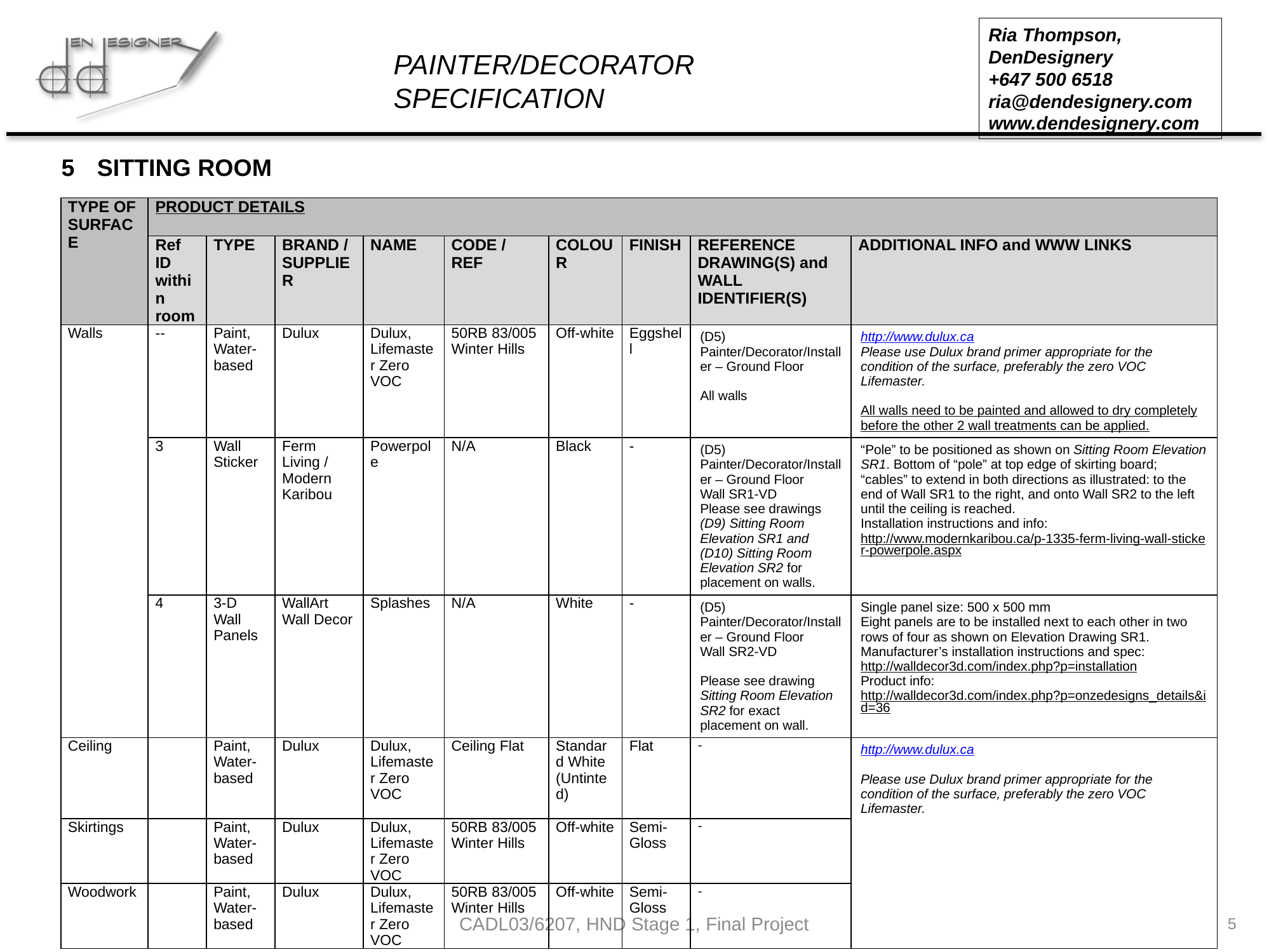

SITTING ROOM
| TYPE OF SURFACE | PRODUCT DETAILS |  |  |  |  |  |  |  |  |
| --- | --- | --- | --- | --- | --- | --- | --- | --- | --- |
|  | Ref ID within room | TYPE | BRAND / SUPPLIER | NAME | CODE / REF | COLOUR | FINISH | REFERENCE DRAWING(S) and WALL IDENTIFIER(S) | ADDITIONAL INFO and WWW LINKS |
| Walls | -- | Paint, Water-based | Dulux | Dulux, Lifemaster Zero VOC | 50RB 83/005 Winter Hills | Off-white | Eggshell | (D5) Painter/Decorator/Installer – Ground Floor All walls | http://www.dulux.ca Please use Dulux brand primer appropriate for the condition of the surface, preferably the zero VOC Lifemaster. All walls need to be painted and allowed to dry completely before the other 2 wall treatments can be applied. |
|  | 3 | Wall Sticker | Ferm Living / Modern Karibou | Powerpole | N/A | Black | - | (D5) Painter/Decorator/Installer – Ground Floor Wall SR1-VD Please see drawings (D9) Sitting Room Elevation SR1 and (D10) Sitting Room Elevation SR2 for placement on walls. | “Pole” to be positioned as shown on Sitting Room Elevation SR1. Bottom of “pole” at top edge of skirting board; “cables” to extend in both directions as illustrated: to the end of Wall SR1 to the right, and onto Wall SR2 to the left until the ceiling is reached. Installation instructions and info: http://www.modernkaribou.ca/p-1335-ferm-living-wall-sticker-powerpole.aspx |
|  | 4 | 3-D Wall Panels | WallArt Wall Decor | Splashes | N/A | White | - | (D5) Painter/Decorator/Installer – Ground Floor Wall SR2-VD Please see drawing Sitting Room Elevation SR2 for exact placement on wall. | Single panel size: 500 x 500 mm Eight panels are to be installed next to each other in two rows of four as shown on Elevation Drawing SR1. Manufacturer’s installation instructions and spec: http://walldecor3d.com/index.php?p=installation Product info: http://walldecor3d.com/index.php?p=onzedesigns\_details&id=36 |
| Ceiling |  | Paint, Water-based | Dulux | Dulux, Lifemaster Zero VOC | Ceiling Flat | Standard White (Untinted) | Flat | - | http://www.dulux.ca   Please use Dulux brand primer appropriate for the condition of the surface, preferably the zero VOC Lifemaster. |
| Skirtings |  | Paint, Water-based | Dulux | Dulux, Lifemaster Zero VOC | 50RB 83/005 Winter Hills | Off-white | Semi-Gloss | - |  |
| Woodwork |  | Paint, Water-based | Dulux | Dulux, Lifemaster Zero VOC | 50RB 83/005 Winter Hills | Off-white | Semi-Gloss | - |  |
CADL03/6207, HND Stage 1, Final Project
5